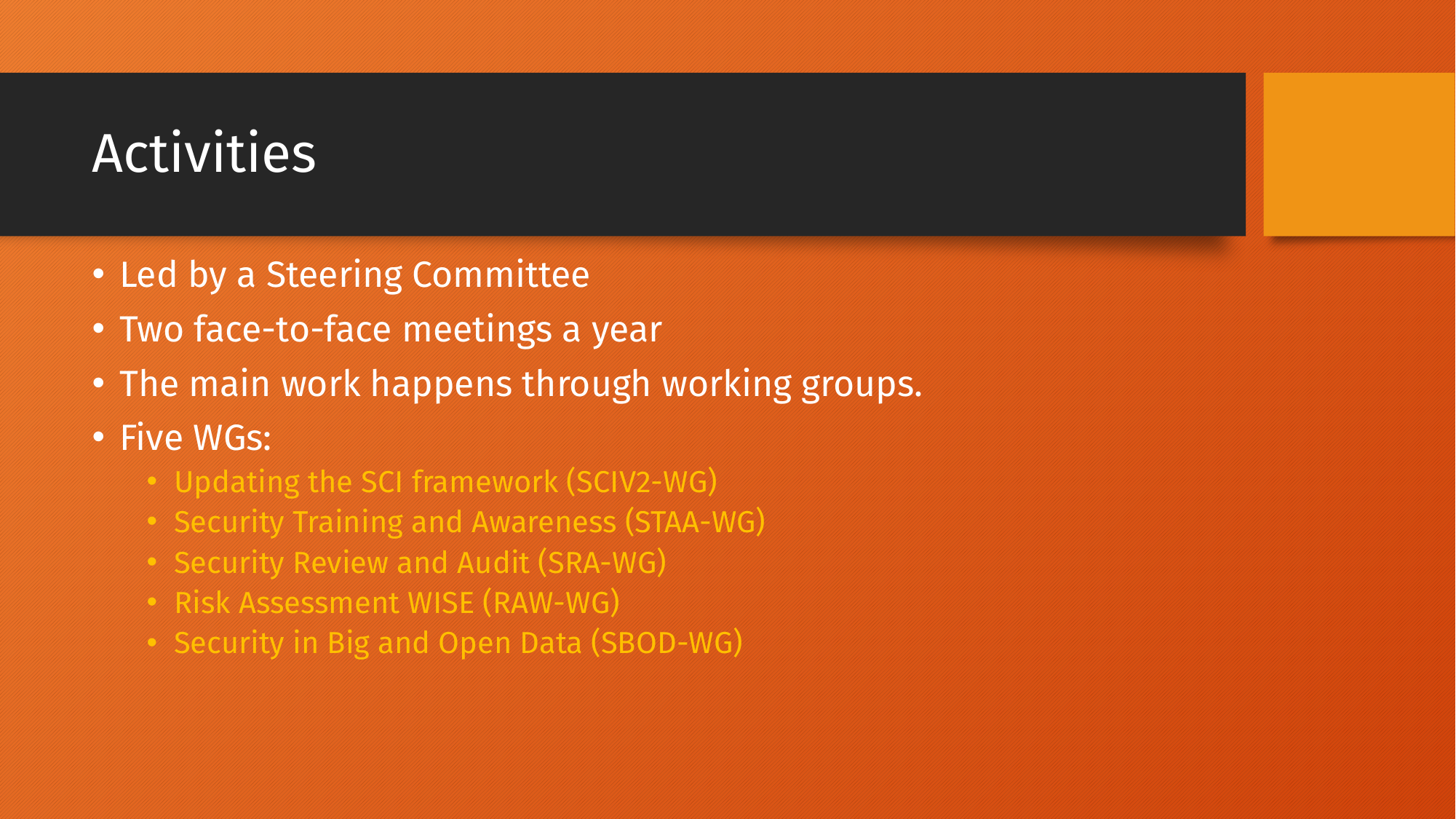

# Activities
Led by a Steering Committee
Two face-to-face meetings a year
The main work happens through working groups.
Five WGs:
Updating the SCI framework (SCIV2-WG)
Security Training and Awareness (STAA-WG)
Security Review and Audit (SRA-WG)
Risk Assessment WISE (RAW-WG)
Security in Big and Open Data (SBOD-WG)